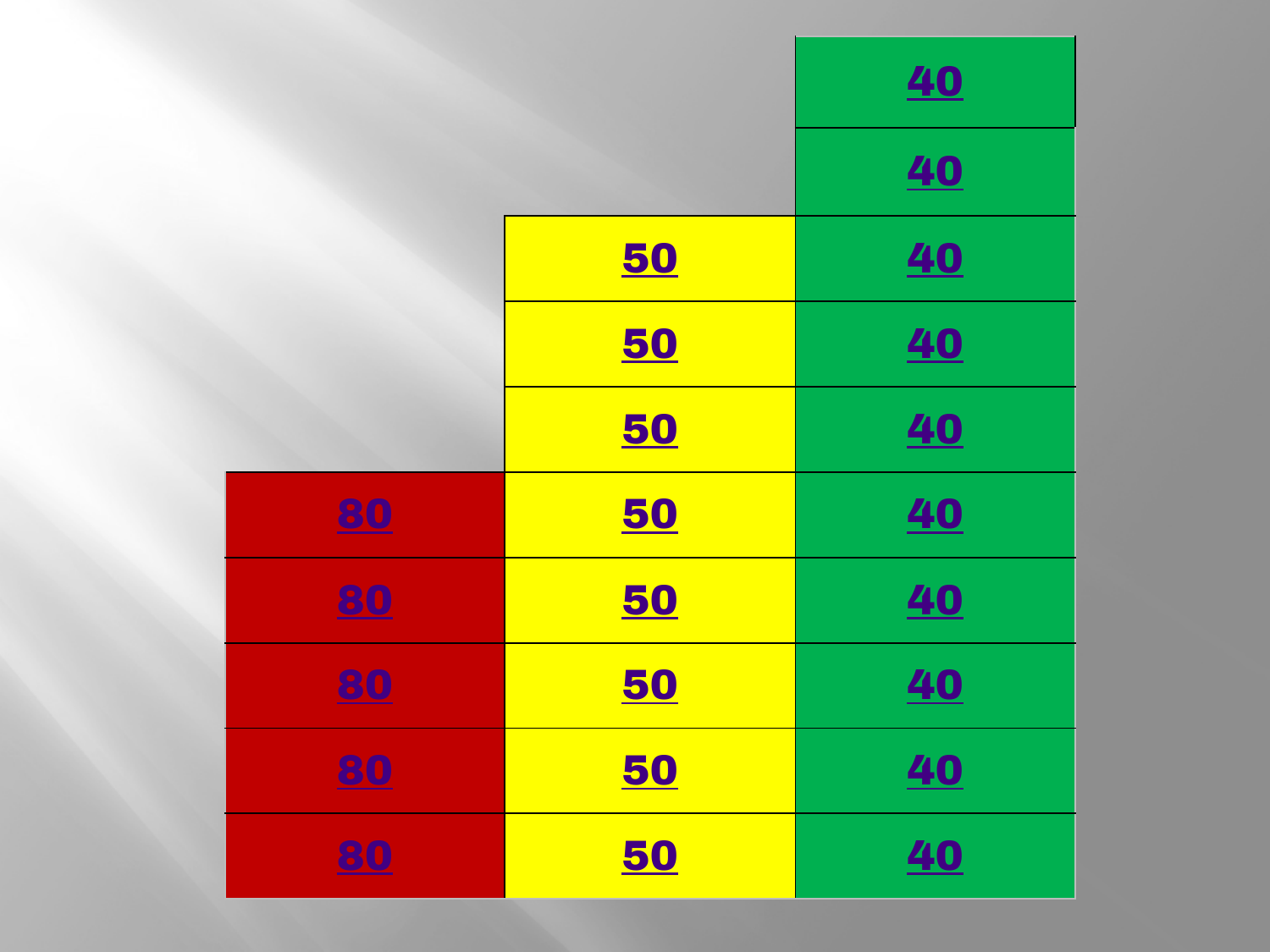

|  |  | 40 |
| --- | --- | --- |
|  |  | 40 |
|  | 50 | 40 |
|  | 50 | 40 |
|  | 50 | 40 |
| 80 | 50 | 40 |
| 80 | 50 | 40 |
| 80 | 50 | 40 |
| 80 | 50 | 40 |
| 80 | 50 | 40 |